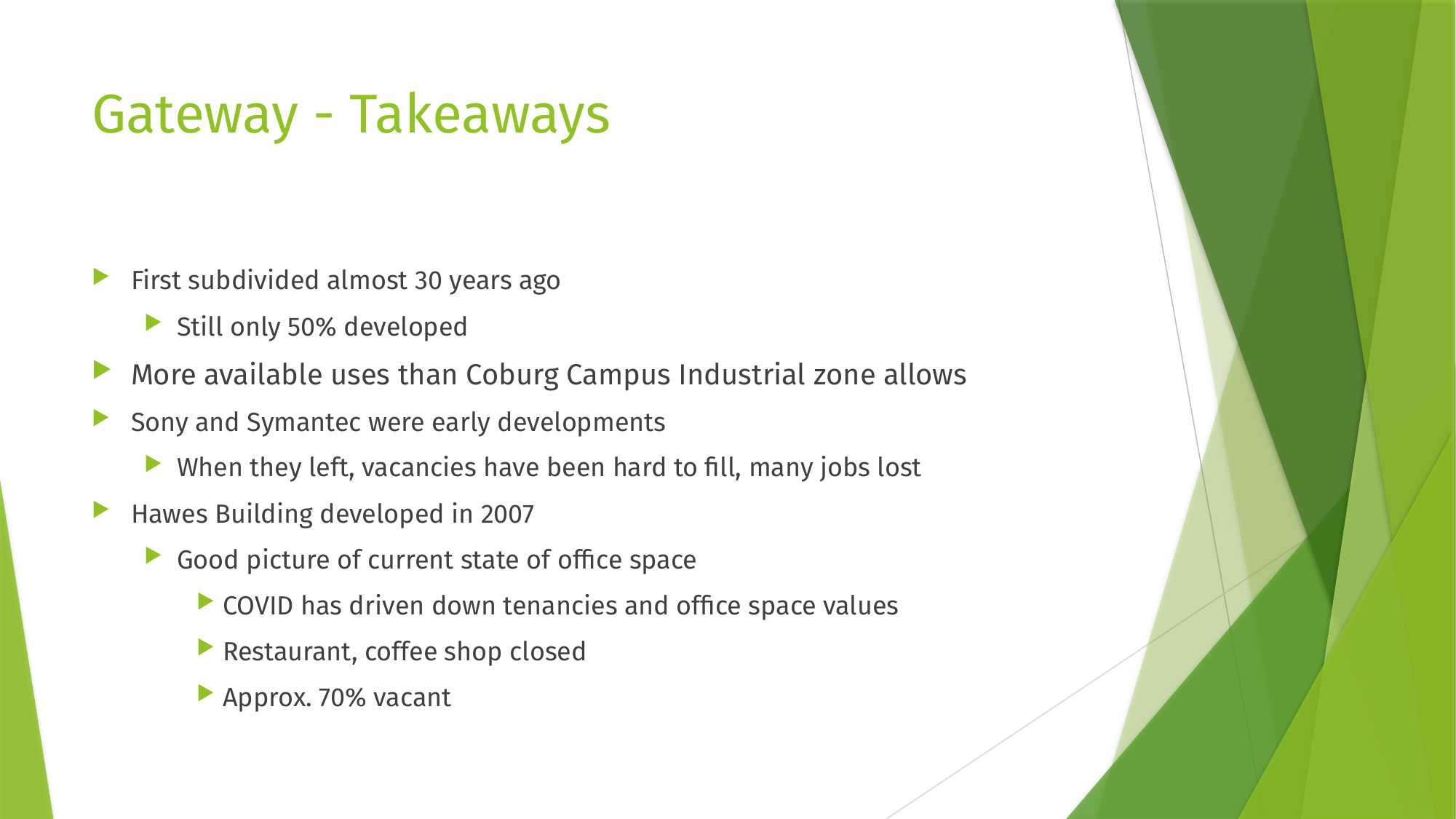

# Gateway - Takeaways
First subdivided almost 30 years ago
Still only 50% developed
More available uses than Coburg Campus Industrial zone allows
Sony and Symantec were early developments
When they left, vacancies have been hard to fill, many jobs lost
Hawes Building developed in 2007
Good picture of current state of office space
COVID has driven down tenancies and office space values
Restaurant, coffee shop closed
Approx. 70% vacant